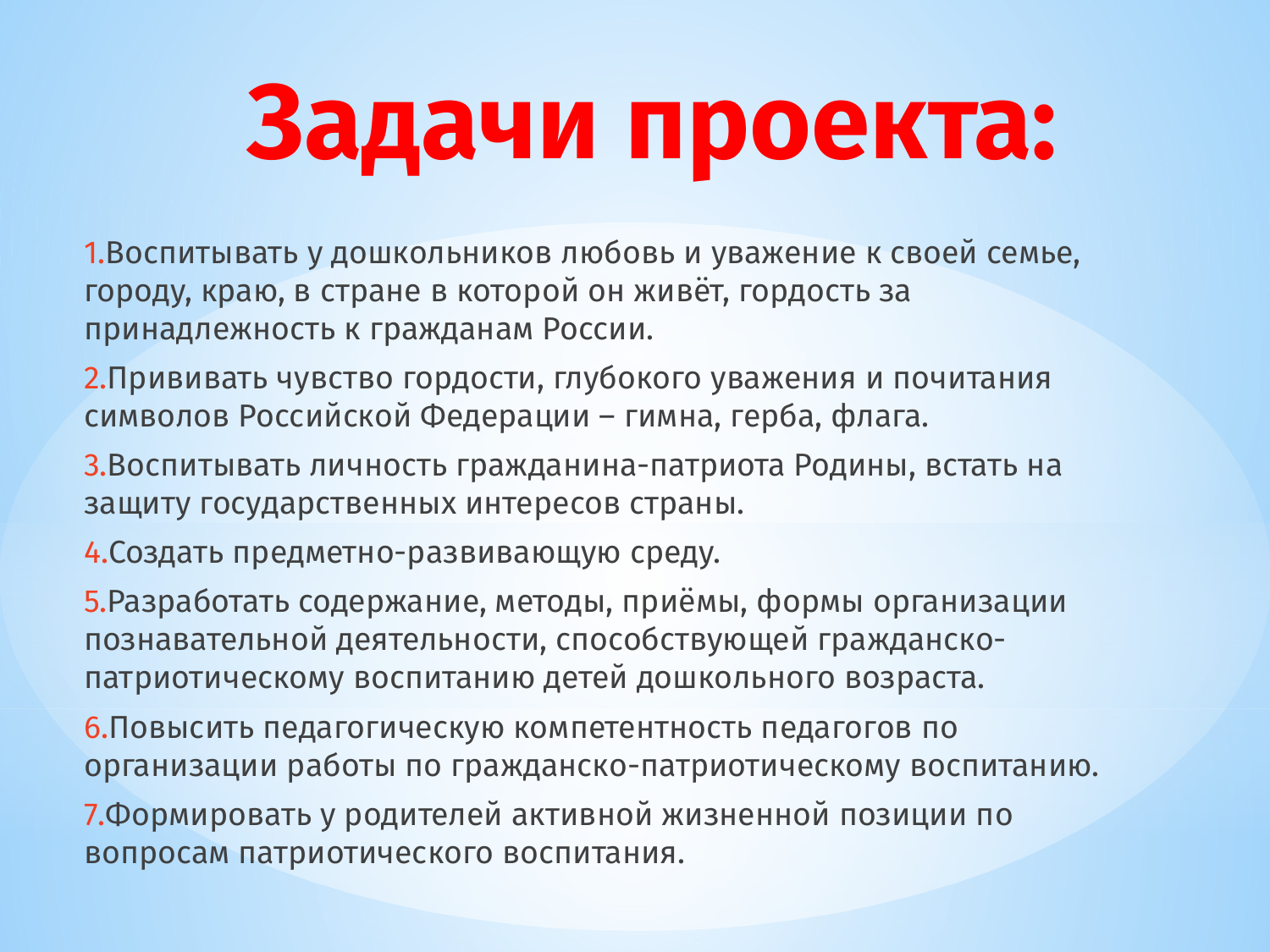

# Задачи проекта:

1.Воспитывать у дошкольников любовь и уважение к своей семье, городу, краю, в стране в которой он живёт, гордость за принадлежность к гражданам России.
2.Прививать чувство гордости, глубокого уважения и почитания символов Российской Федерации – гимна, герба, флага.
3.Воспитывать личность гражданина-патриота Родины, встать на защиту государственных интересов страны.
4.Создать предметно-развивающую среду.
5.Разработать содержание, методы, приёмы, формы организации познавательной деятельности, способствующей гражданско-патриотическому воспитанию детей дошкольного возраста.
6.Повысить педагогическую компетентность педагогов по организации работы по гражданско-патриотическому воспитанию.
7.Формировать у родителей активной жизненной позиции по вопросам патриотического воспитания.